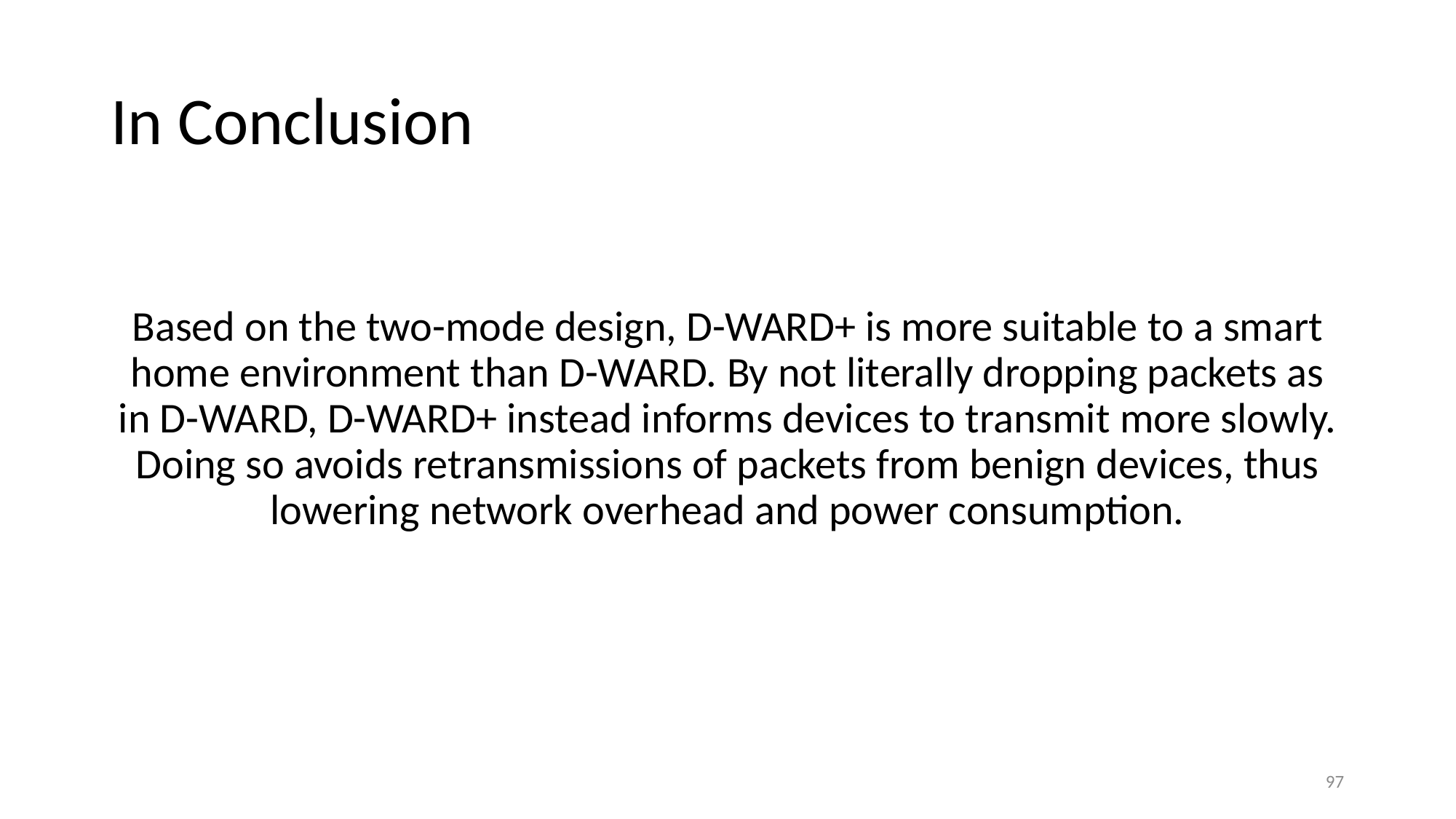

# In Conclusion
Based on the two-mode design, D-WARD+ is more suitable to a smart home environment than D-WARD. By not literally dropping packets as in D-WARD, D-WARD+ instead informs devices to transmit more slowly. Doing so avoids retransmissions of packets from benign devices, thus lowering network overhead and power consumption.
97